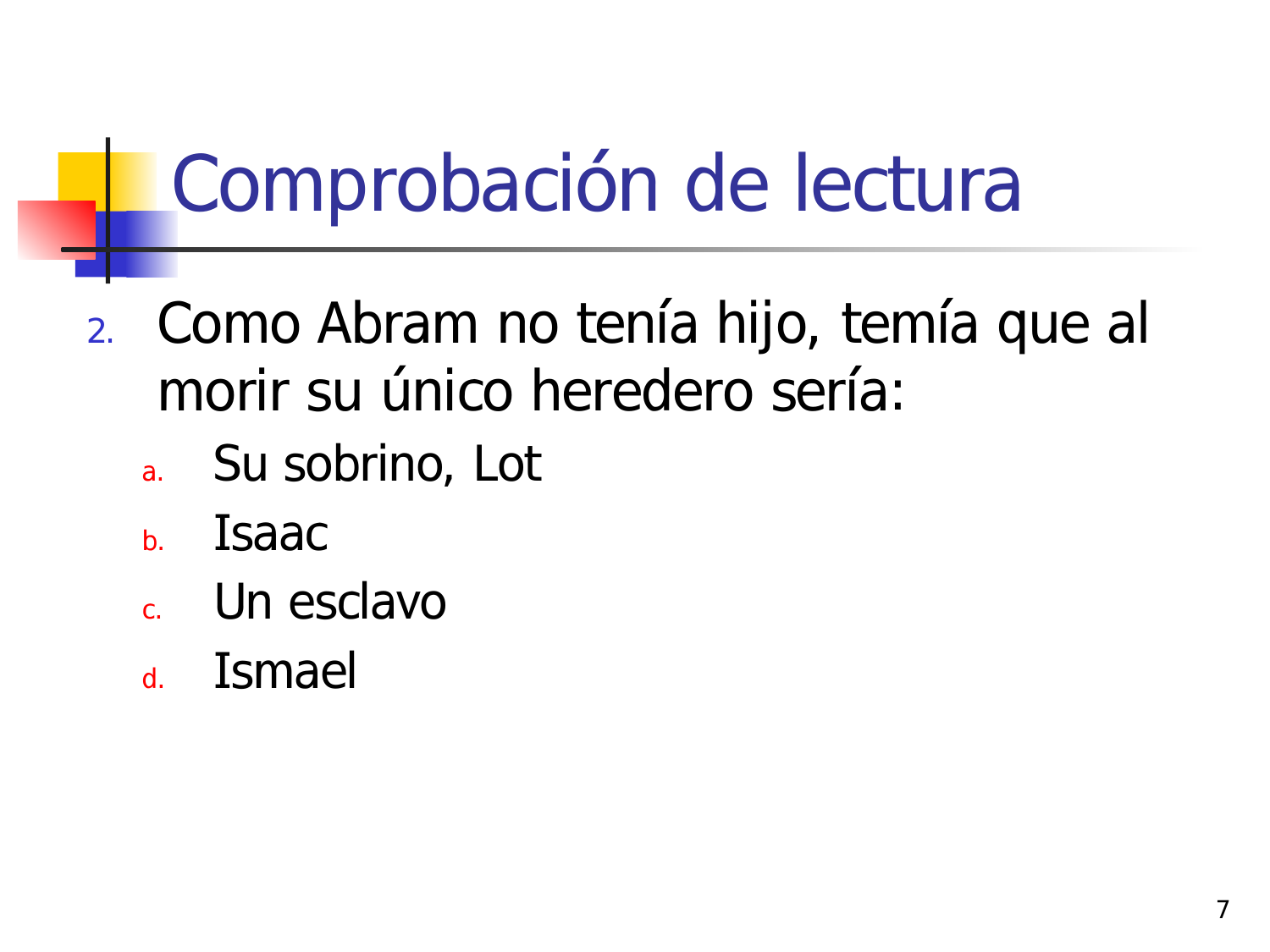

# Comprobación de lectura
Como Abram no tenía hijo, temía que al morir su único heredero sería:
Su sobrino, Lot
Isaac
Un esclavo
Ismael
7